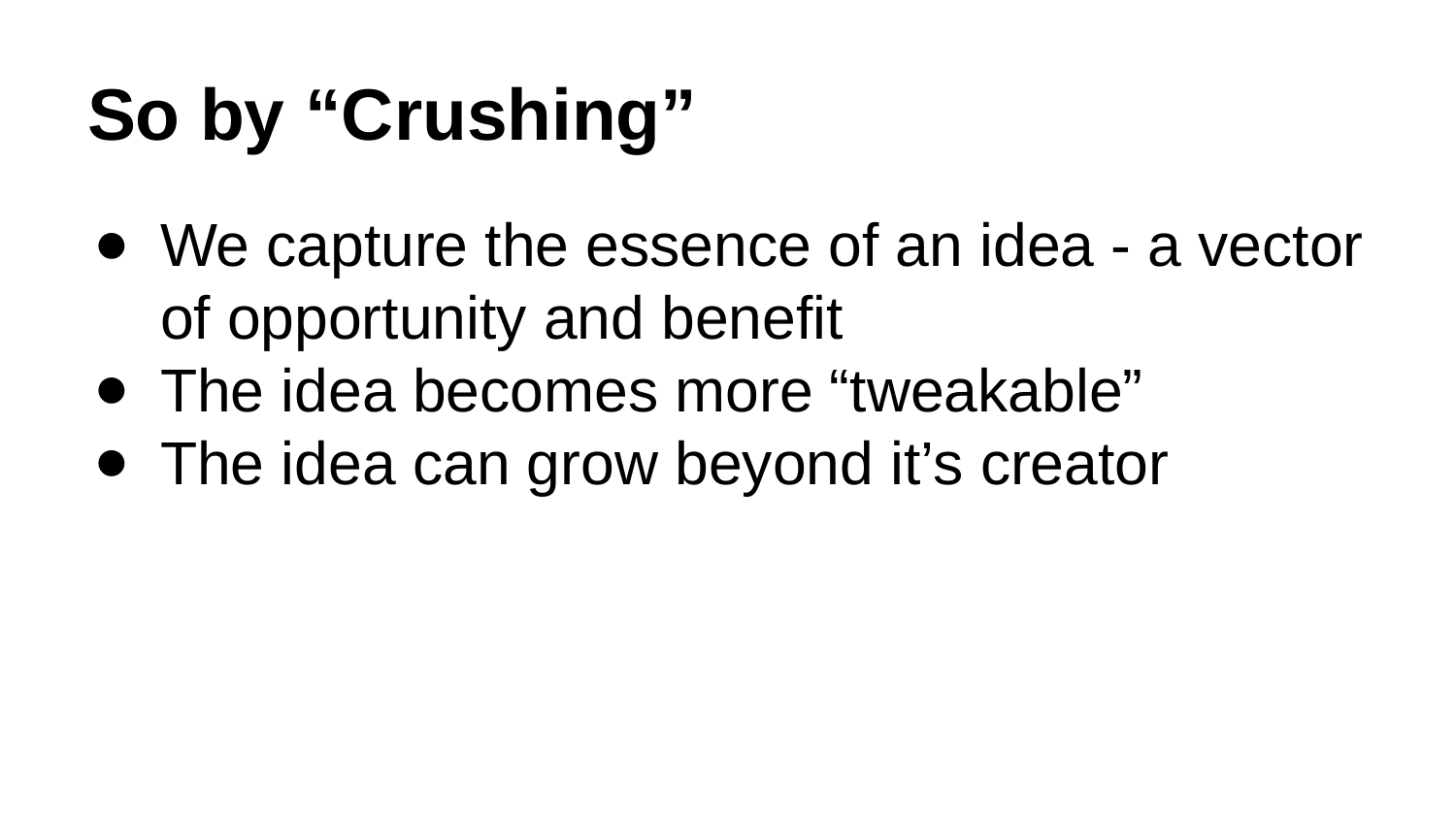

# So by “Crushing”
We capture the essence of an idea - a vector of opportunity and benefit
The idea becomes more “tweakable”
The idea can grow beyond it’s creator